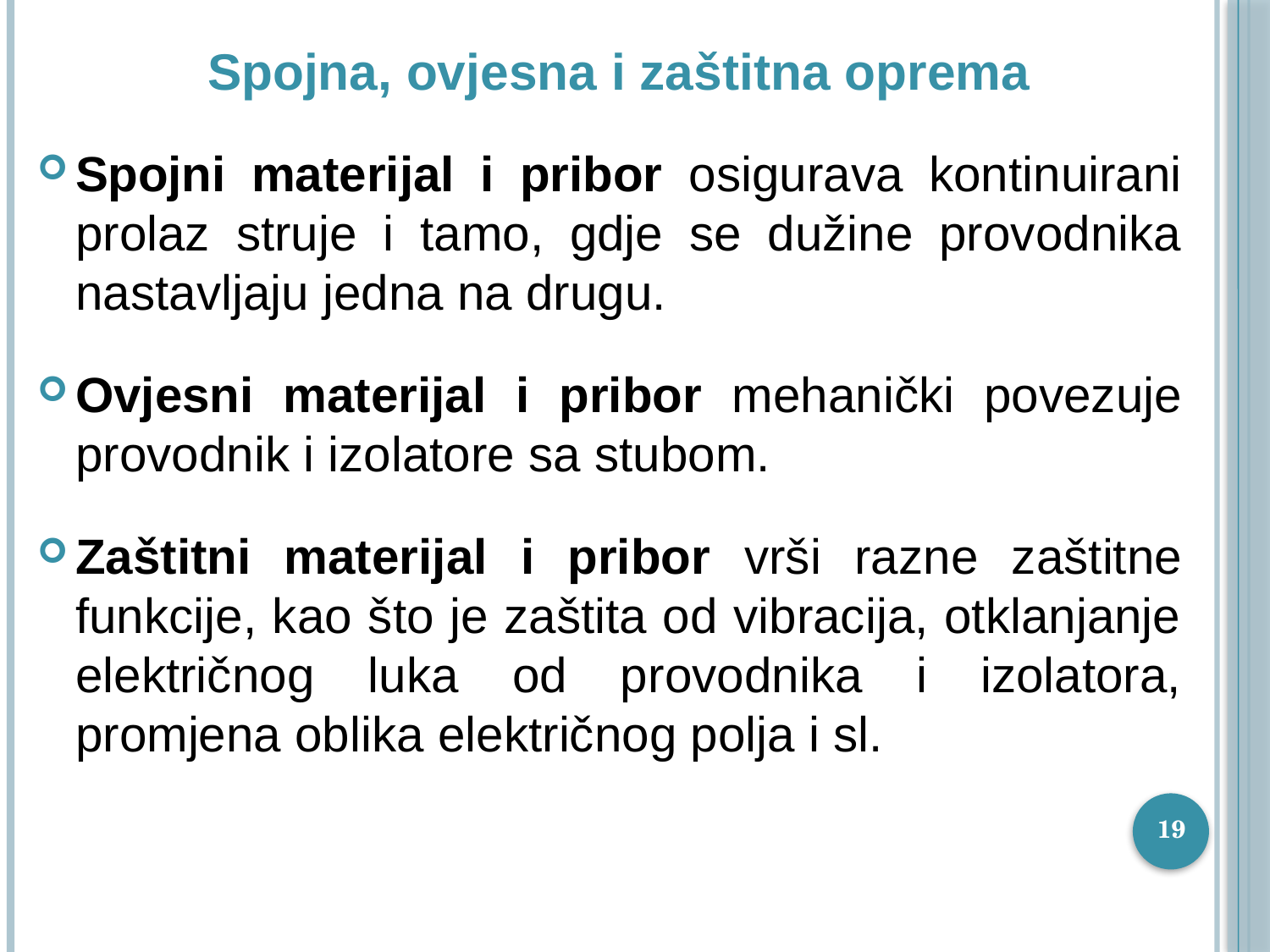

# Spojna, ovjesna i zaštitna oprema
Spojni materijal i pribor osigurava kontinuirani prolaz struje i tamo, gdje se dužine provodnika nastavljaju jedna na drugu.

Ovjesni materijal i pribor mehanički povezuje provodnik i izolatore sa stubom.

Zaštitni materijal i pribor vrši razne zaštitne funkcije, kao što je zaštita od vibracija, otklanjanje električnog luka od provodnika i izolatora, promjena oblika električnog polja i sl.
19